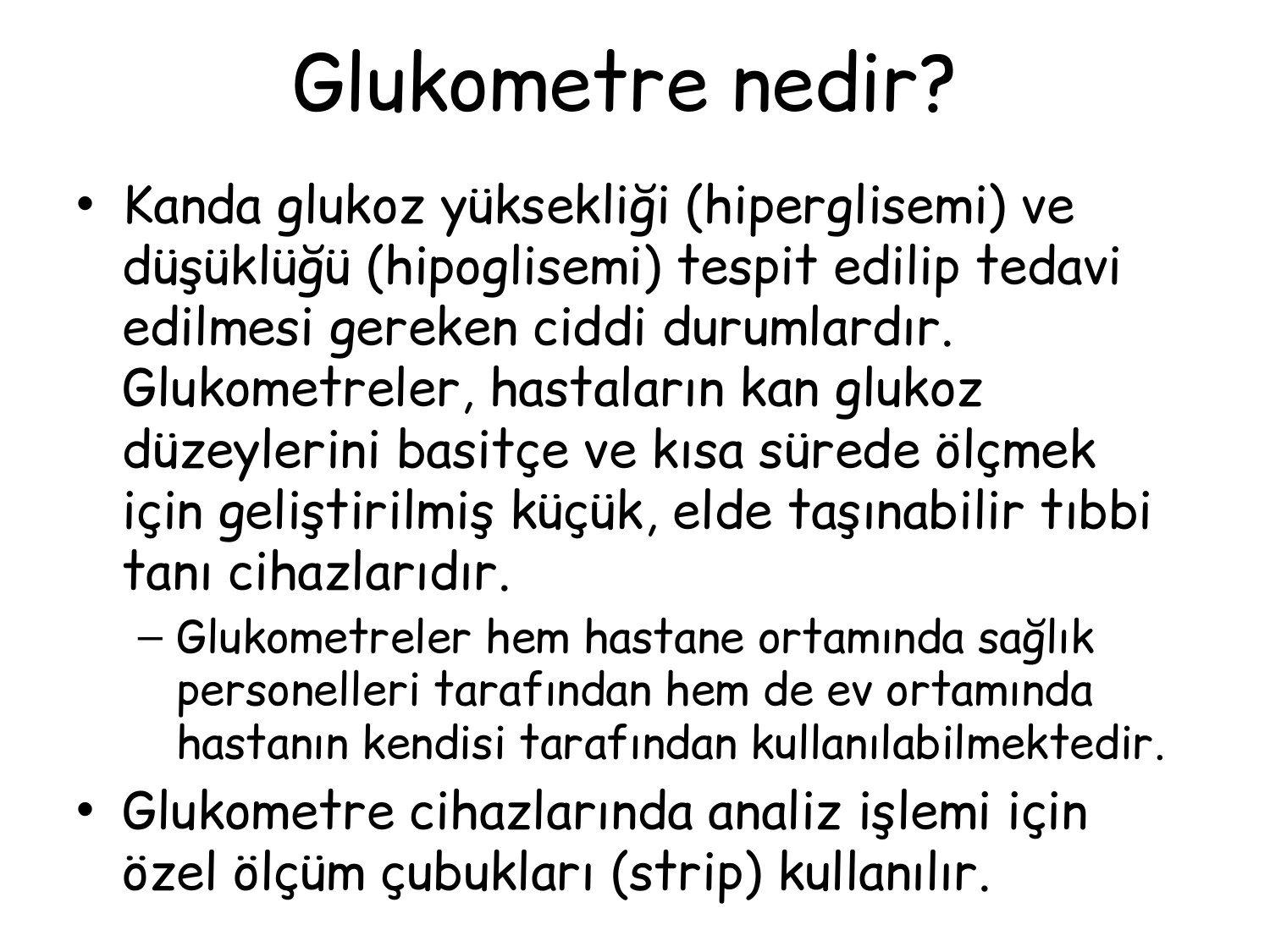

# Glukometre nedir?
Kanda glukoz yüksekliği (hiperglisemi) ve düşüklüğü (hipoglisemi) tespit edilip tedavi edilmesi gereken ciddi durumlardır. Glukometreler, hastaların kan glukoz düzeylerini basitçe ve kısa sürede ölçmek için geliştirilmiş küçük, elde taşınabilir tıbbi tanı cihazlarıdır.
Glukometreler hem hastane ortamında sağlık personelleri tarafından hem de ev ortamında hastanın kendisi tarafından kullanılabilmektedir.
Glukometre cihazlarında analiz işlemi için özel ölçüm çubukları (strip) kullanılır.